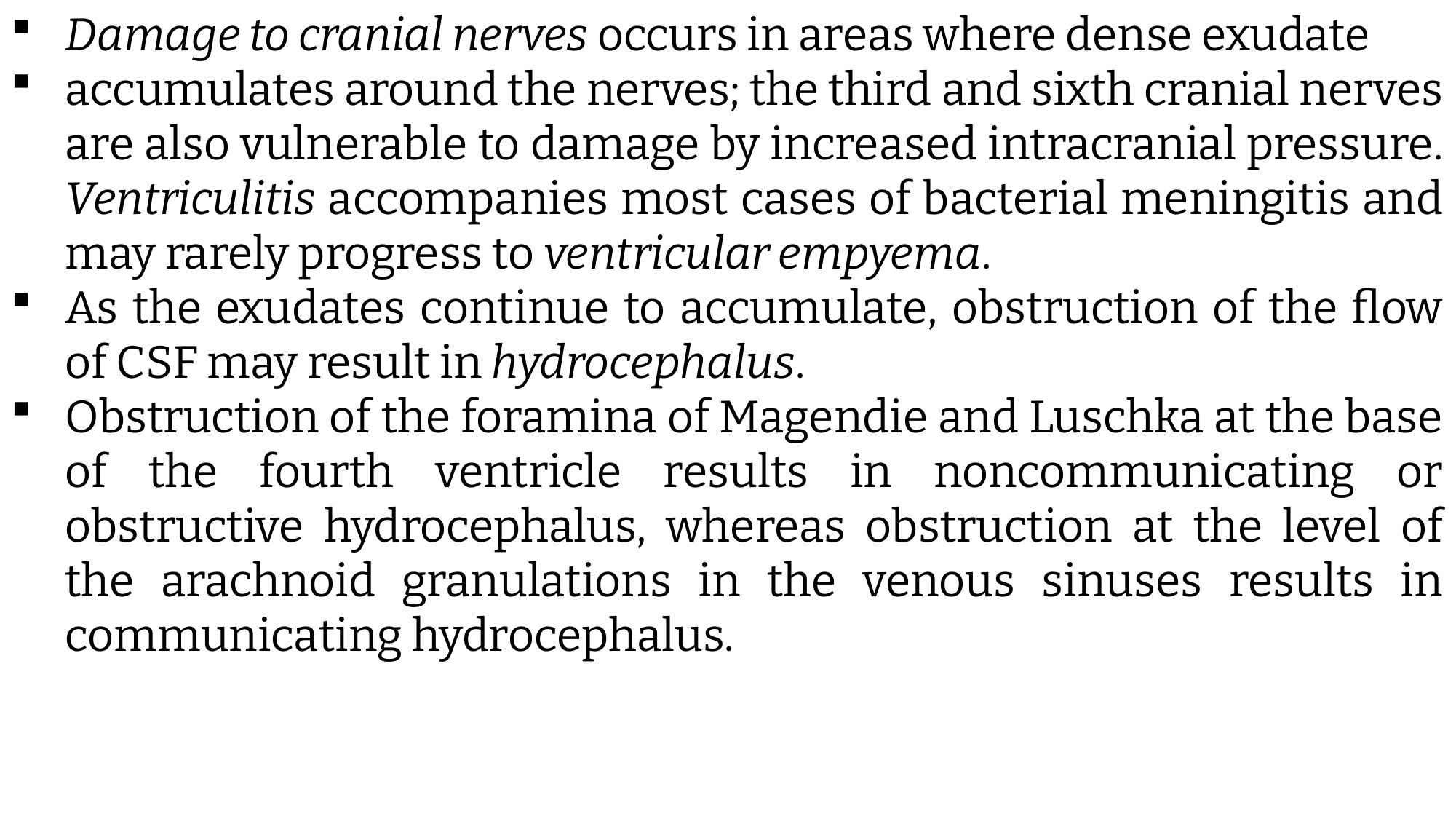

Damage to cranial nerves occurs in areas where dense exudate
accumulates around the nerves; the third and sixth cranial nerves are also vulnerable to damage by increased intracranial pressure. Ventriculitis accompanies most cases of bacterial meningitis and may rarely progress to ventricular empyema.
As the exudates continue to accumulate, obstruction of the flow of CSF may result in hydrocephalus.
Obstruction of the foramina of Magendie and Luschka at the base of the fourth ventricle results in noncommunicating or obstructive hydrocephalus, whereas obstruction at the level of the arachnoid granulations in the venous sinuses results in communicating hydrocephalus.